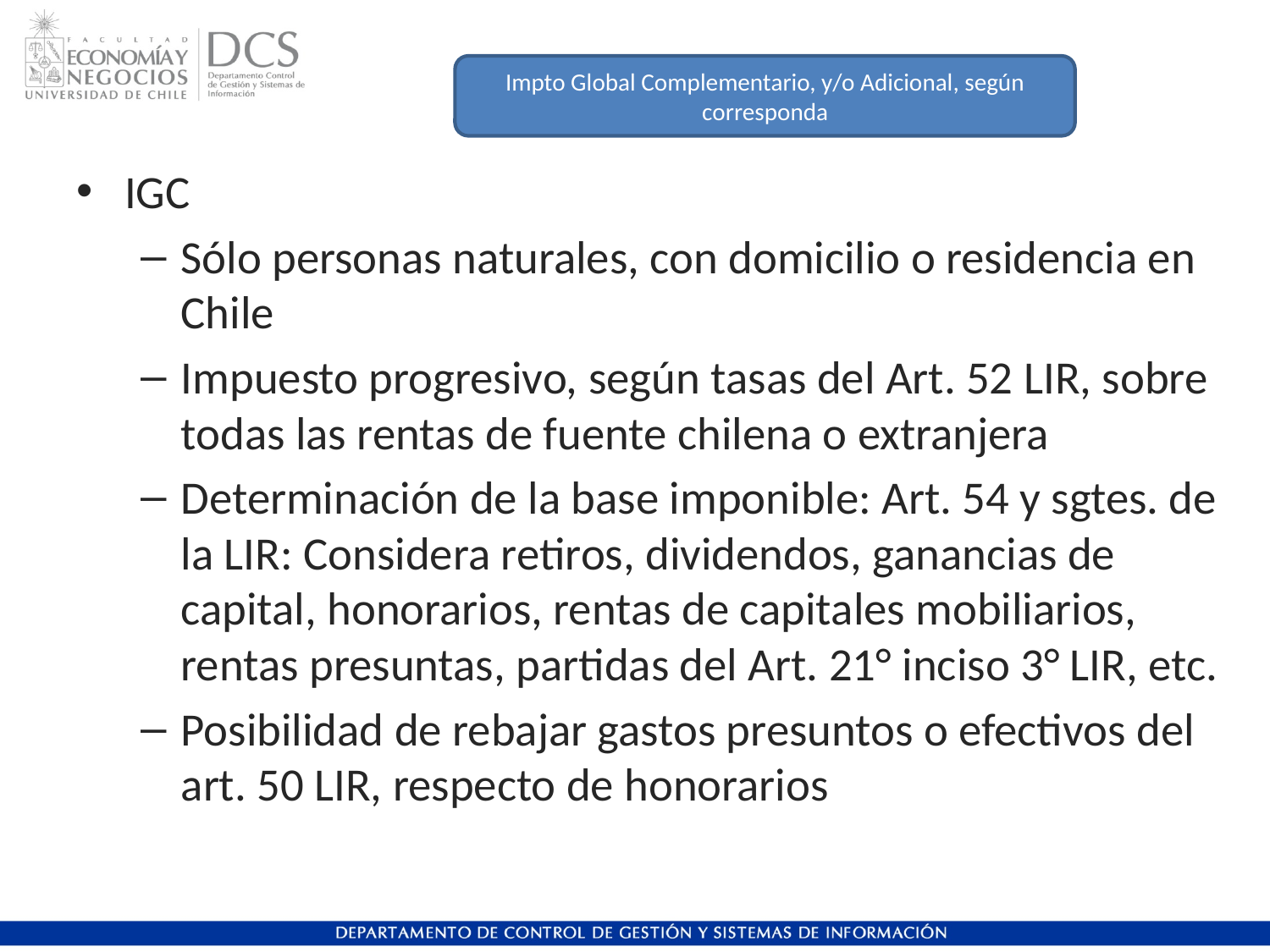

Impto Global Complementario, y/o Adicional, según corresponda
IGC
Sólo personas naturales, con domicilio o residencia en Chile
Impuesto progresivo, según tasas del Art. 52 LIR, sobre todas las rentas de fuente chilena o extranjera
Determinación de la base imponible: Art. 54 y sgtes. de la LIR: Considera retiros, dividendos, ganancias de capital, honorarios, rentas de capitales mobiliarios, rentas presuntas, partidas del Art. 21° inciso 3° LIR, etc.
Posibilidad de rebajar gastos presuntos o efectivos del art. 50 LIR, respecto de honorarios